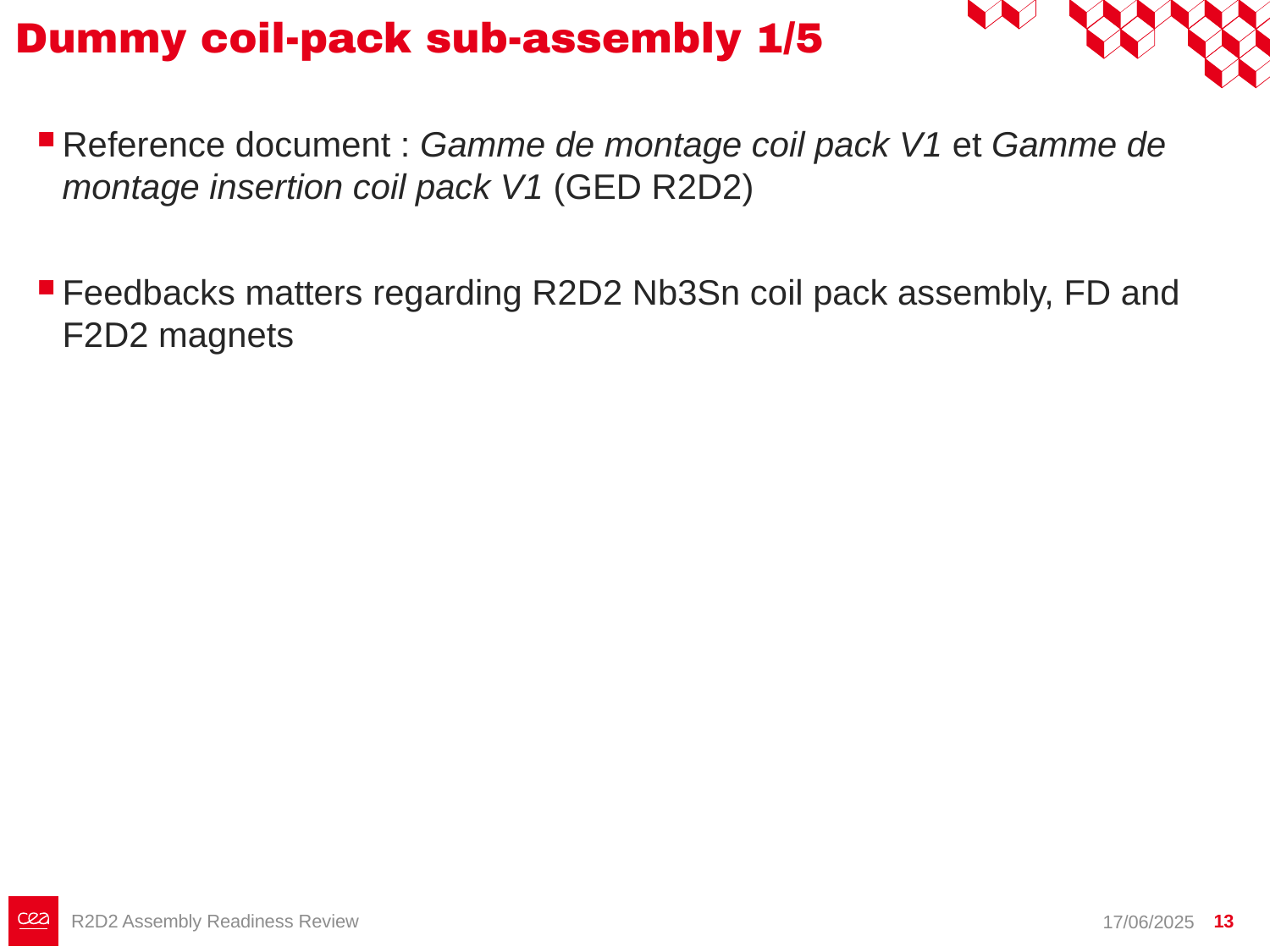

# Dummy coil-pack sub-assembly 1/5
Reference document : Gamme de montage coil pack V1 et Gamme de montage insertion coil pack V1 (GED R2D2)

Feedbacks matters regarding R2D2 Nb3Sn coil pack assembly, FD and F2D2 magnets

17/06/2025
R2D2 Assembly Readiness Review
13